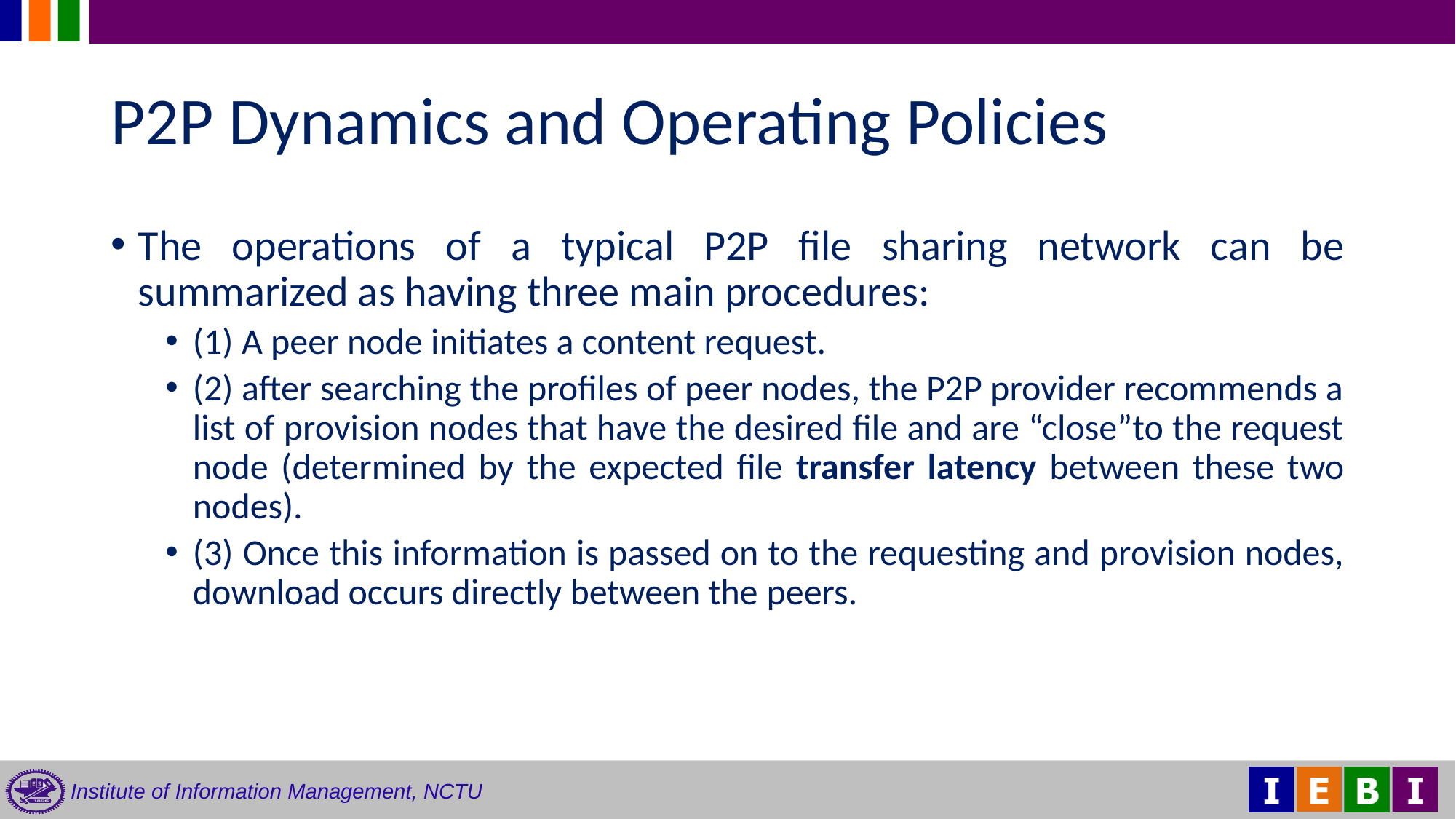

# P2P Dynamics and Operating Policies
The operations of a typical P2P file sharing network can be summarized as having three main procedures:
(1) A peer node initiates a content request.
(2) after searching the profiles of peer nodes, the P2P provider recommends a list of provision nodes that have the desired file and are “close”to the request node (determined by the expected file transfer latency between these two nodes).
(3) Once this information is passed on to the requesting and provision nodes, download occurs directly between the peers.